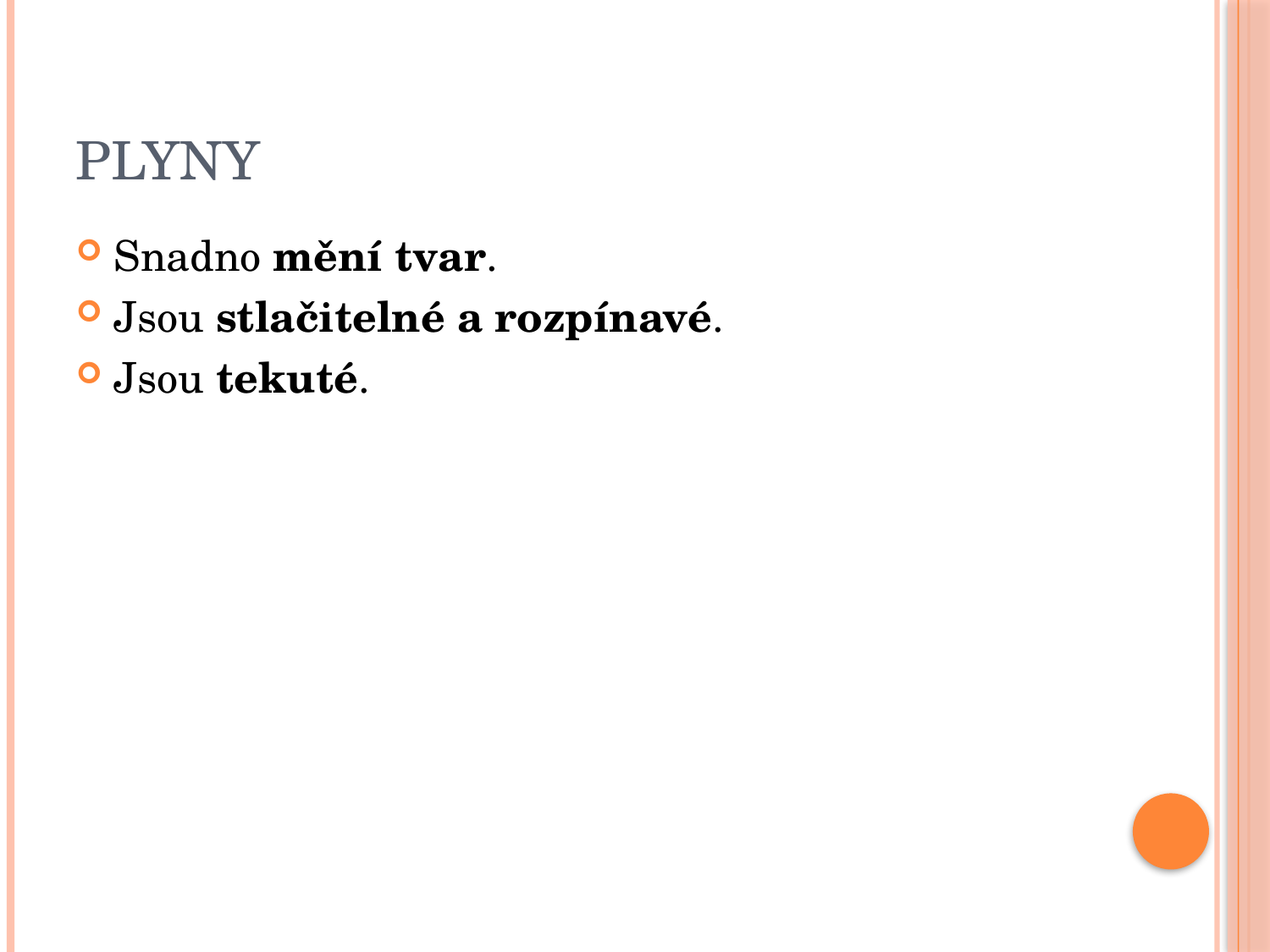

# Plyny
Snadno mění tvar.
Jsou stlačitelné a rozpínavé.
Jsou tekuté.